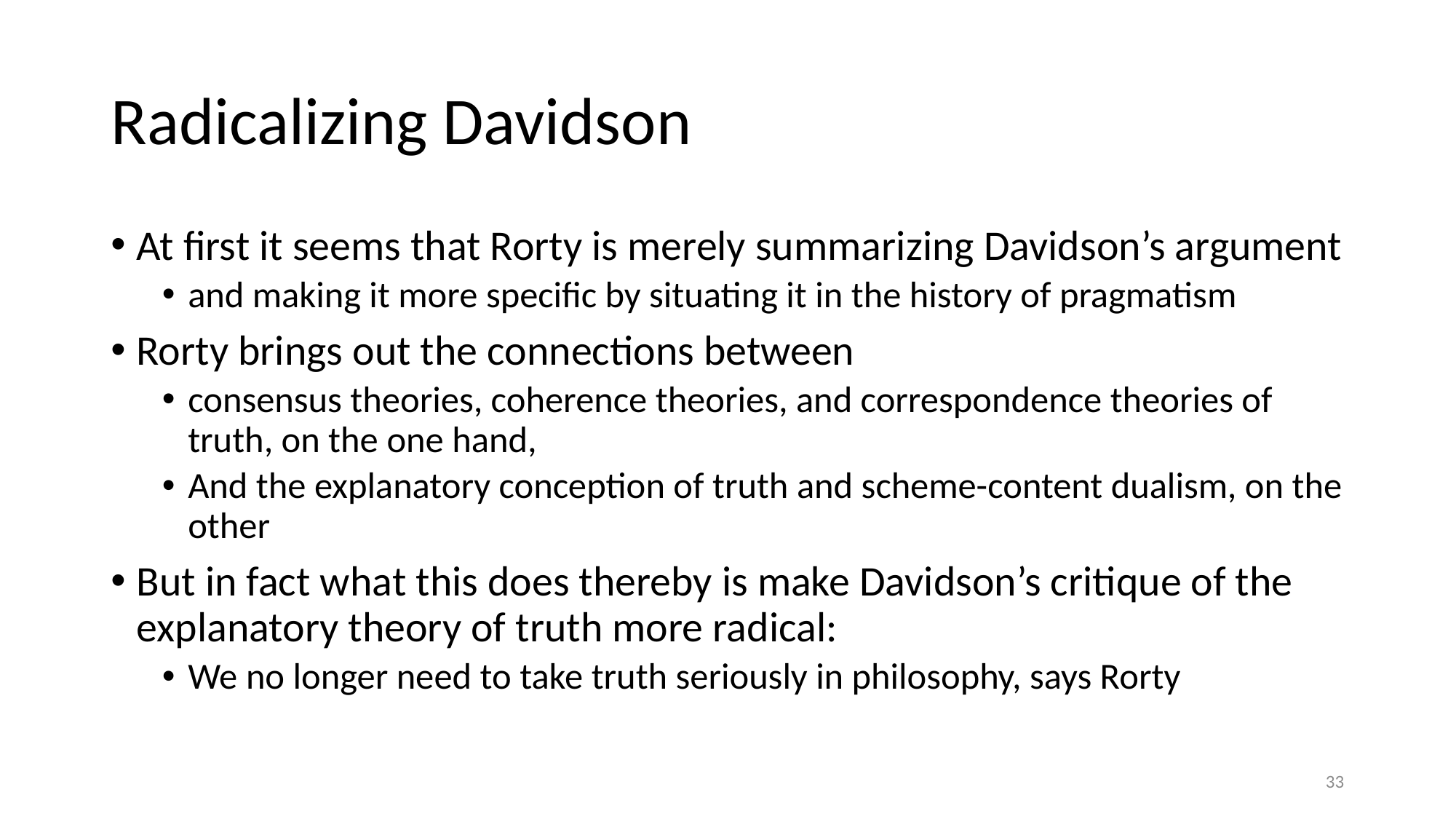

# Radicalizing Davidson
At first it seems that Rorty is merely summarizing Davidson’s argument
and making it more specific by situating it in the history of pragmatism
Rorty brings out the connections between
consensus theories, coherence theories, and correspondence theories of truth, on the one hand,
And the explanatory conception of truth and scheme-content dualism, on the other
But in fact what this does thereby is make Davidson’s critique of the explanatory theory of truth more radical:
We no longer need to take truth seriously in philosophy, says Rorty

33